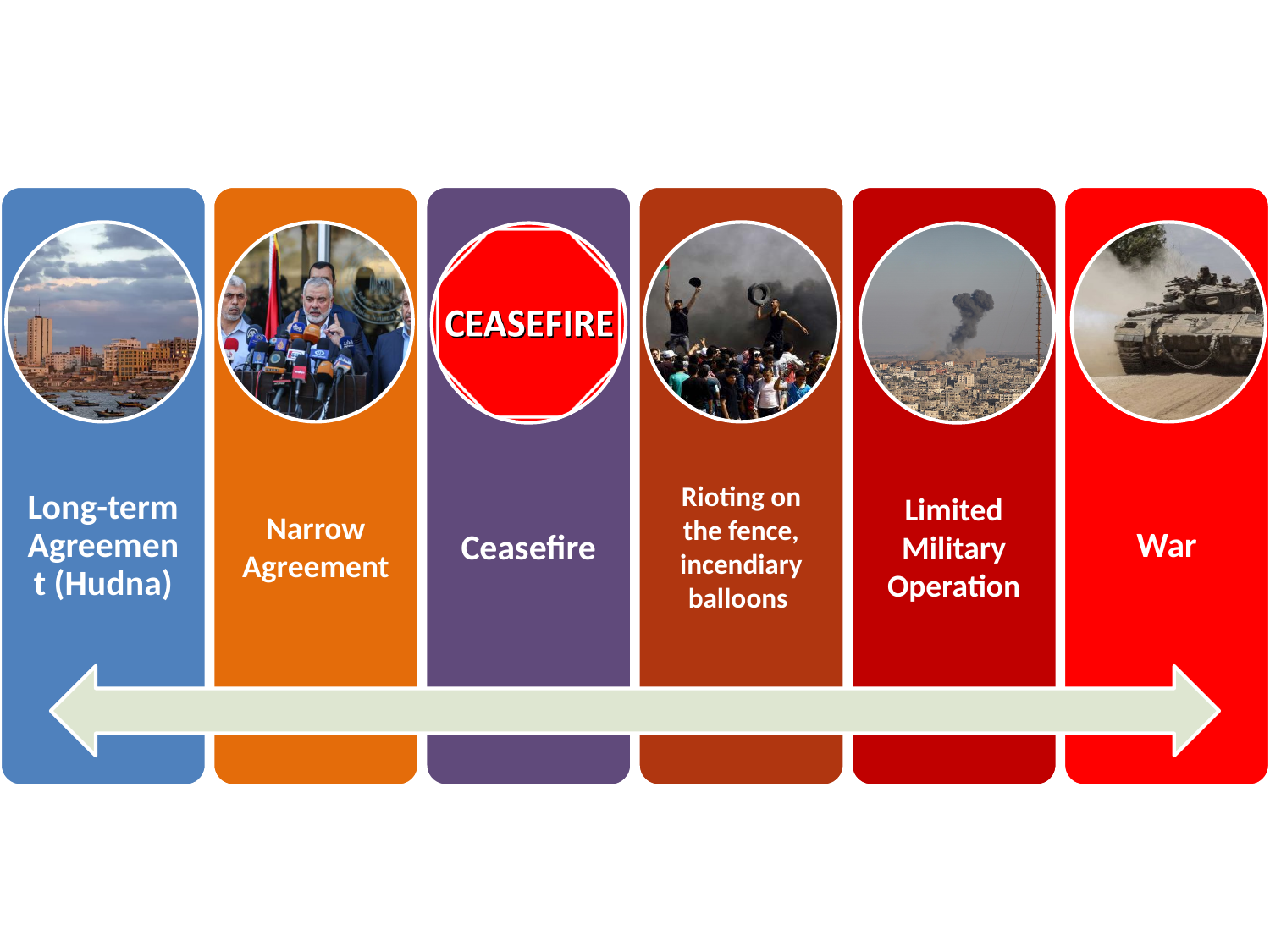

Long-term Agreement (Hudna)
Narrow Agreement
Ceasefire
Rioting on the fence, incendiary balloons
Limited Military Operation
War